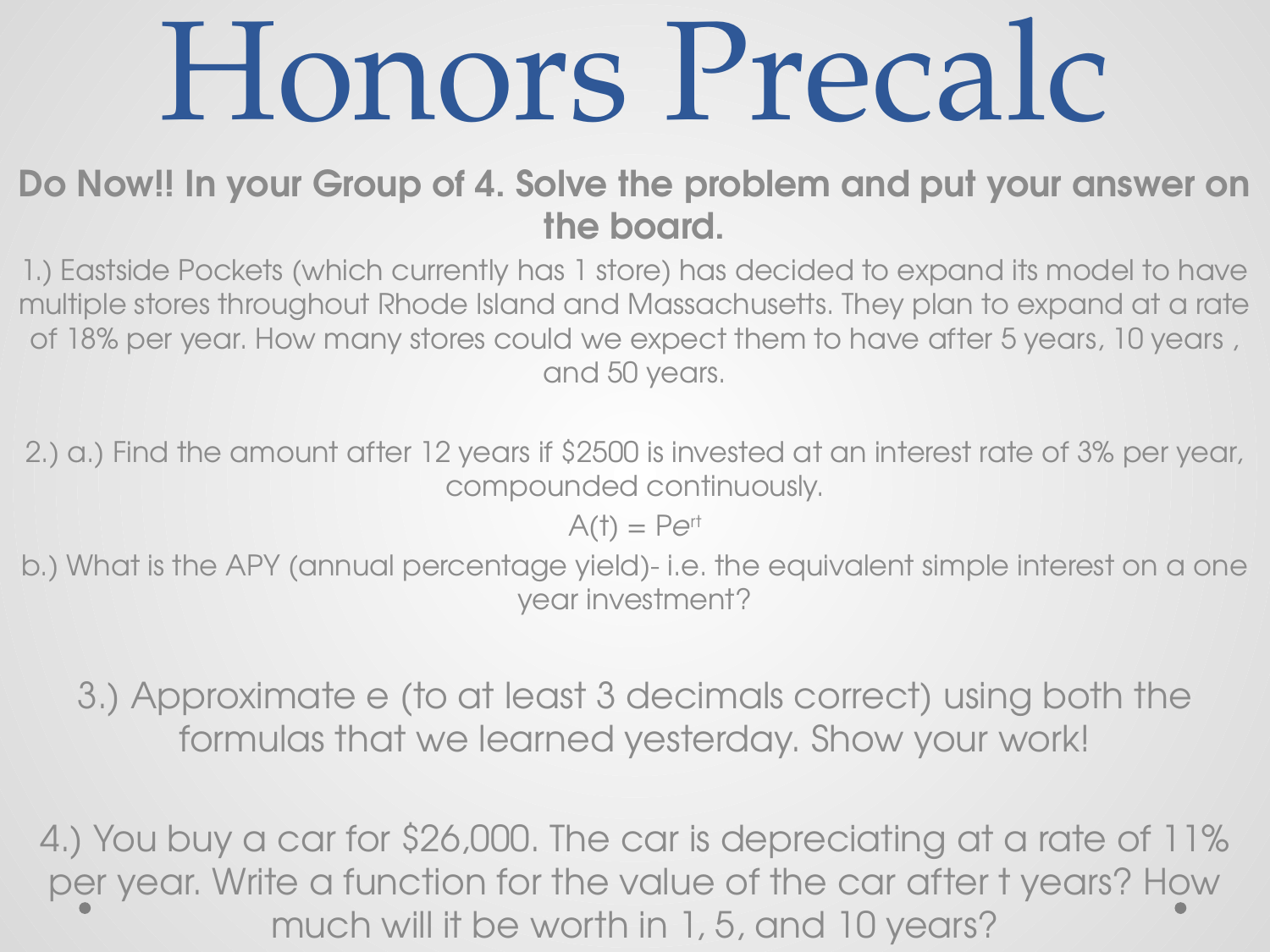

# Honors Precalc
Do Now!! In your Group of 4. Solve the problem and put your answer on the board.
1.) Eastside Pockets (which currently has 1 store) has decided to expand its model to have multiple stores throughout Rhode Island and Massachusetts. They plan to expand at a rate of 18% per year. How many stores could we expect them to have after 5 years, 10 years , and 50 years.

2.) a.) Find the amount after 12 years if $2500 is invested at an interest rate of 3% per year, compounded continuously.
A(t) = Pert
b.) What is the APY (annual percentage yield)- i.e. the equivalent simple interest on a one year investment?

3.) Approximate e (to at least 3 decimals correct) using both the formulas that we learned yesterday. Show your work!

4.) You buy a car for $26,000. The car is depreciating at a rate of 11% per year. Write a function for the value of the car after t years? How much will it be worth in 1, 5, and 10 years?